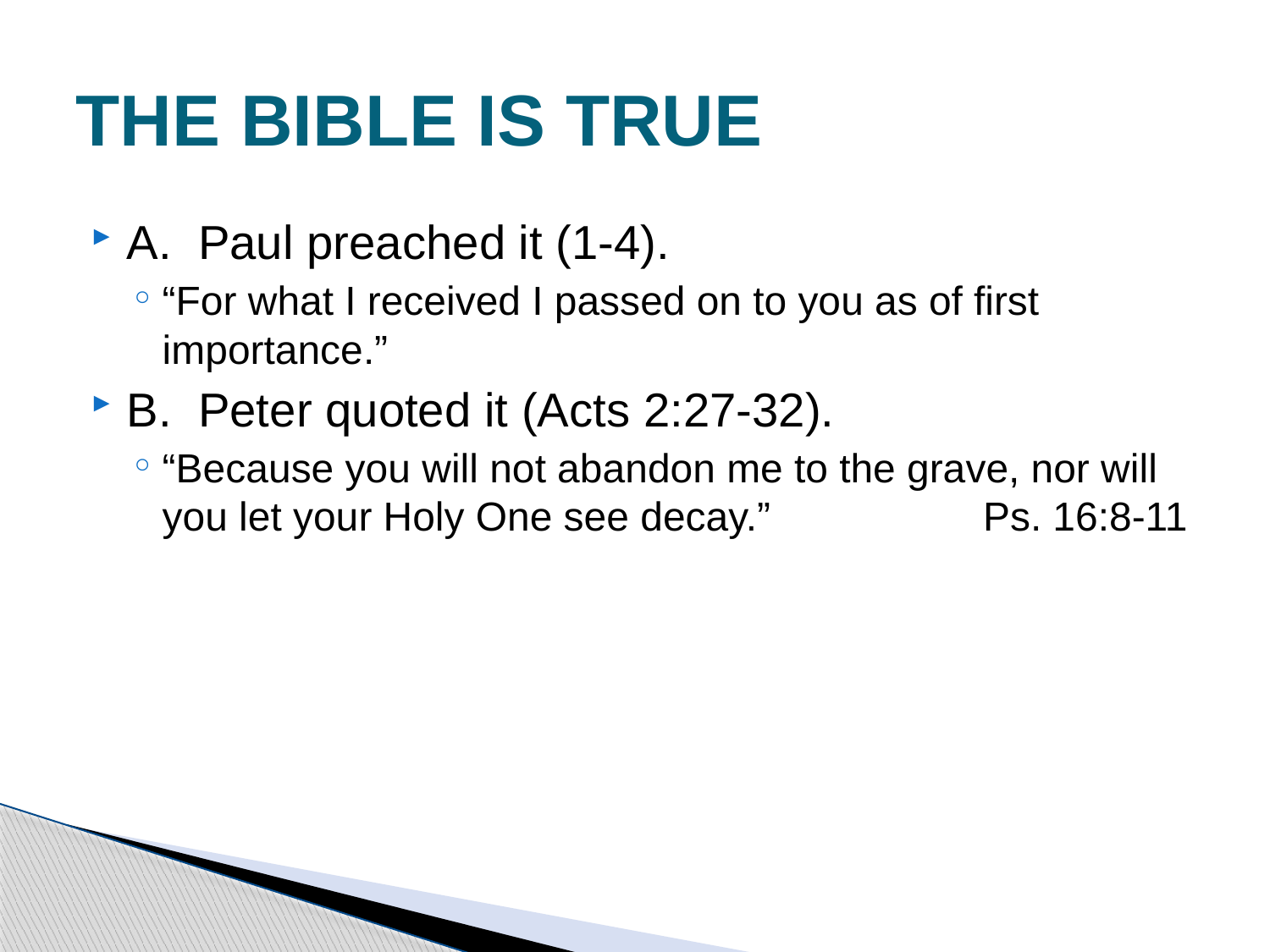

# THE BIBLE IS TRUE
A.  Paul preached it (1-4).
“For what I received I passed on to you as of first importance.”
B.  Peter quoted it (Acts 2:27-32).
“Because you will not abandon me to the grave, nor will you let your Holy One see decay.”                   Ps. 16:8-11